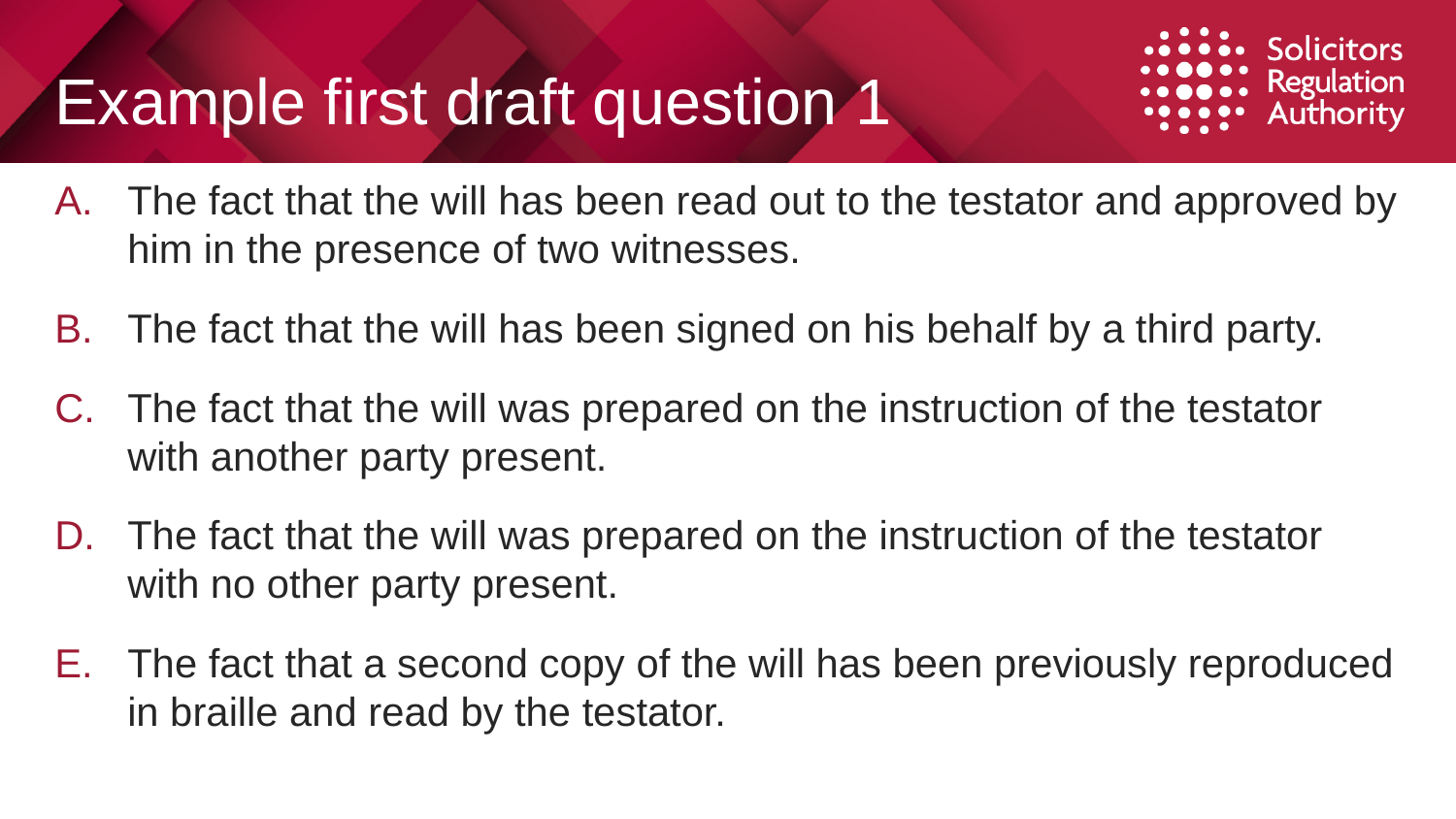

# Example first draft question 1
The fact that the will has been read out to the testator and approved by him in the presence of two witnesses.

The fact that the will has been signed on his behalf by a third party.

The fact that the will was prepared on the instruction of the testator with another party present.

The fact that the will was prepared on the instruction of the testator with no other party present.

The fact that a second copy of the will has been previously reproduced in braille and read by the testator.